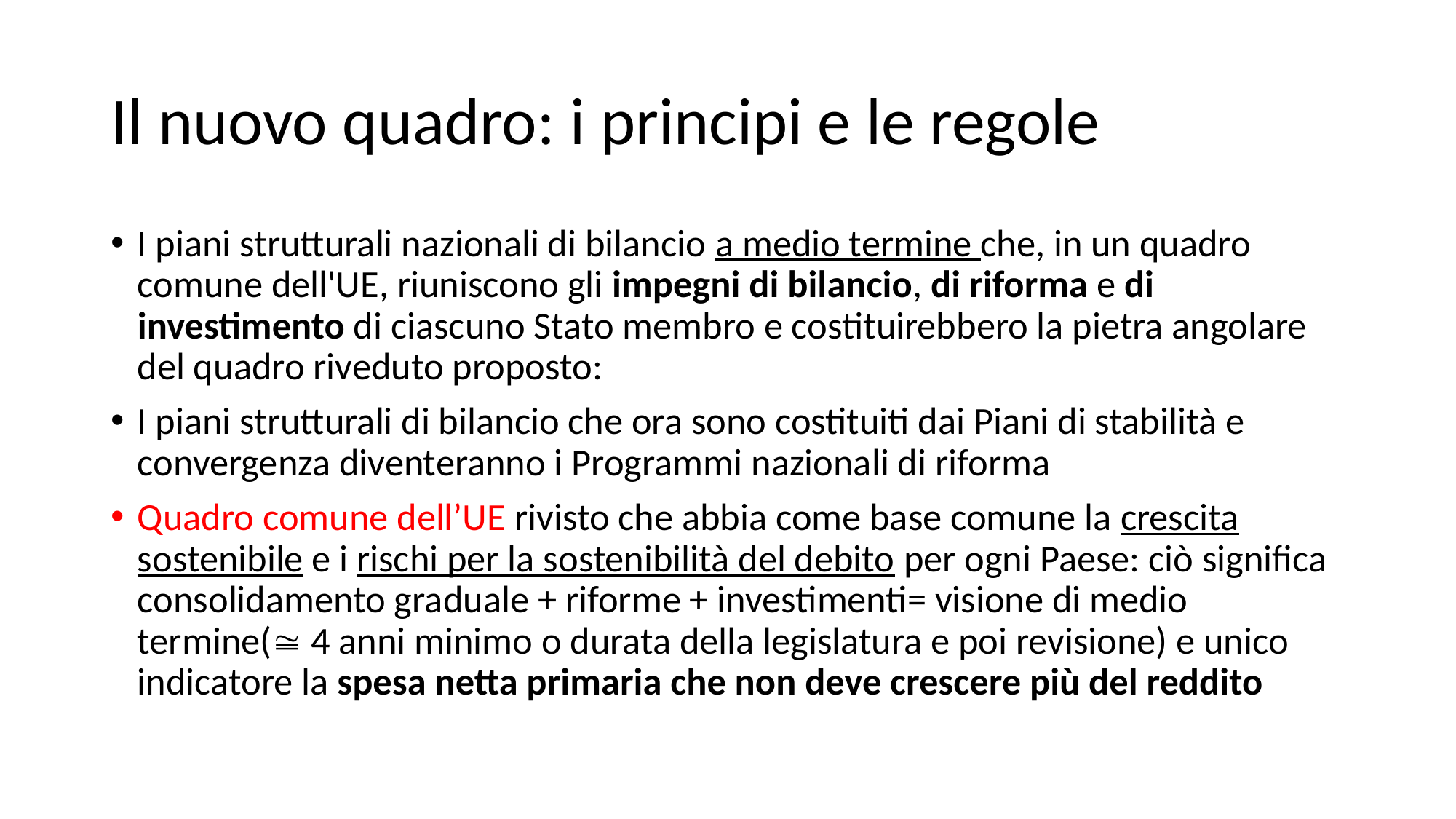

# Il nuovo quadro: i principi e le regole
I piani strutturali nazionali di bilancio a medio termine che, in un quadro comune dell'UE, riuniscono gli impegni di bilancio, di riforma e di investimento di ciascuno Stato membro e costituirebbero la pietra angolare del quadro riveduto proposto:
I piani strutturali di bilancio che ora sono costituiti dai Piani di stabilità e convergenza diventeranno i Programmi nazionali di riforma
Quadro comune dell’UE rivisto che abbia come base comune la crescita sostenibile e i rischi per la sostenibilità del debito per ogni Paese: ciò significa consolidamento graduale + riforme + investimenti= visione di medio termine(≅ 4 anni minimo o durata della legislatura e poi revisione) e unico indicatore la spesa netta primaria che non deve crescere più del reddito